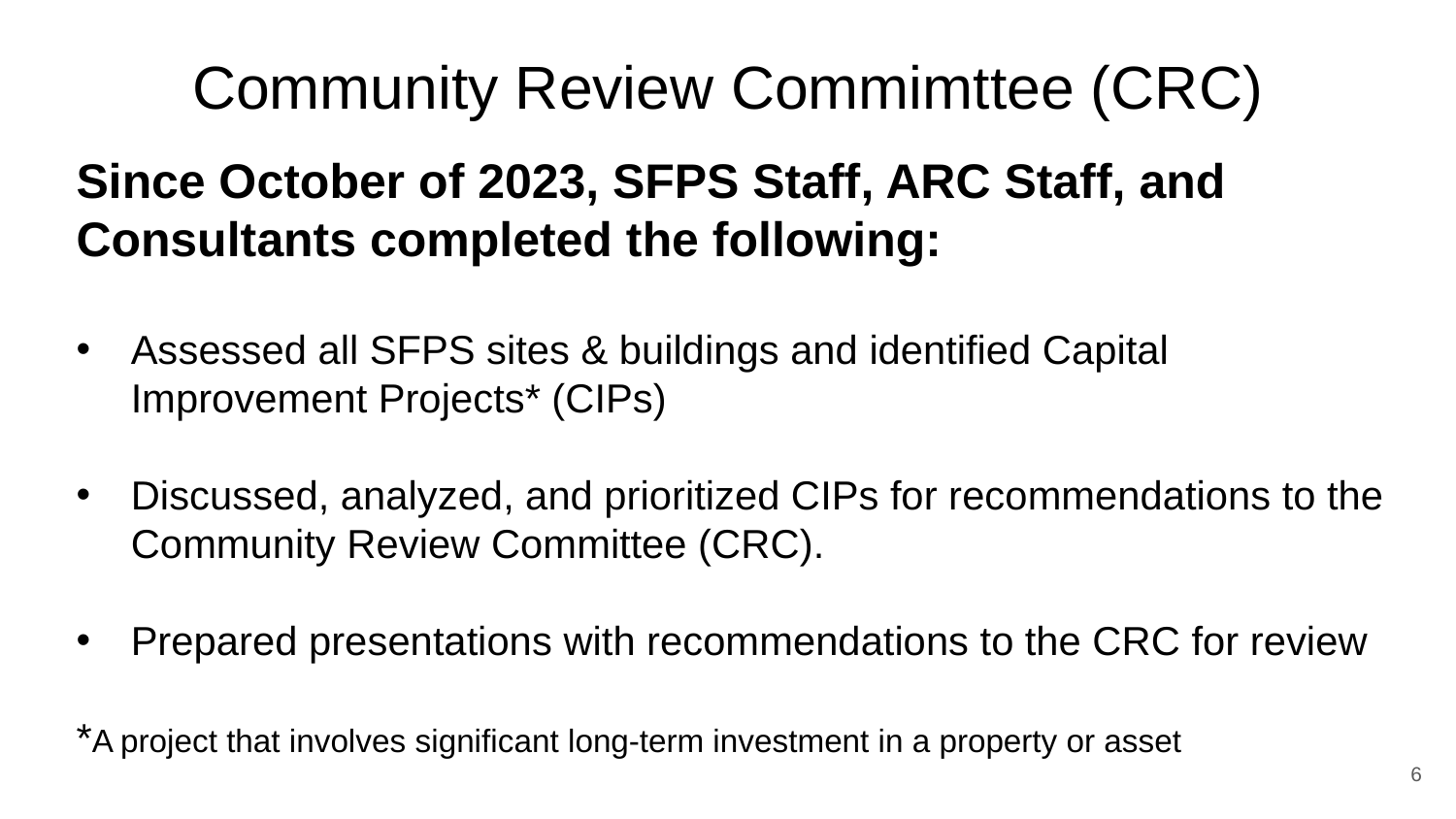

Community Review Commimttee (CRC)
Since October of 2023, SFPS Staff, ARC Staff, and Consultants completed the following:
Assessed all SFPS sites & buildings and identified Capital Improvement Projects* (CIPs)
Discussed, analyzed, and prioritized CIPs for recommendations to the Community Review Committee (CRC).
Prepared presentations with recommendations to the CRC for review
*A project that involves significant long-term investment in a property or asset

6